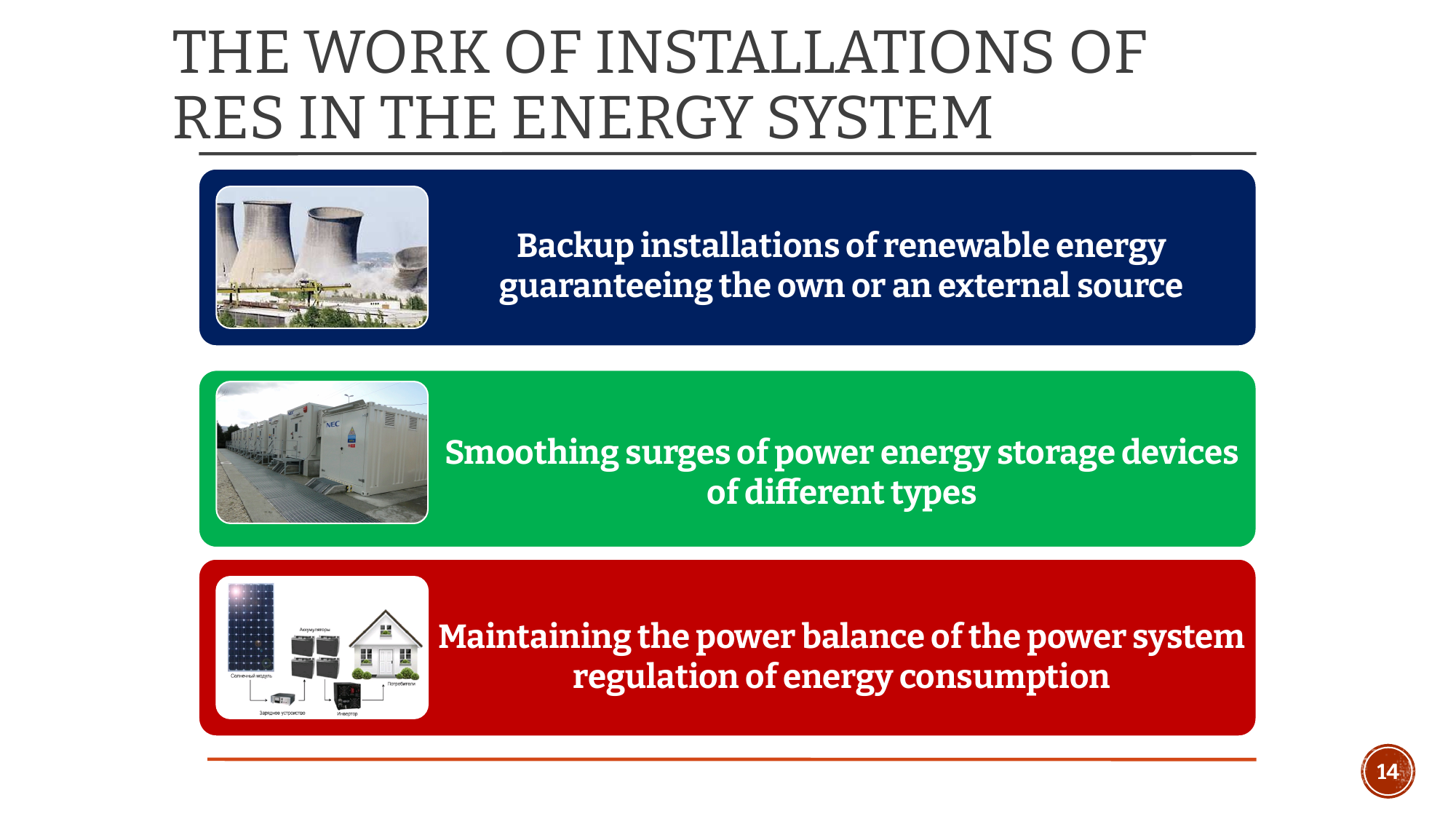

# the work of installations of RES in the energy system

Backup installations of renewable energy guaranteeing the own or an external source

Smoothing surges of power energy storage devices of different types

Maintaining the power balance of the power system regulation of energy consumption
14